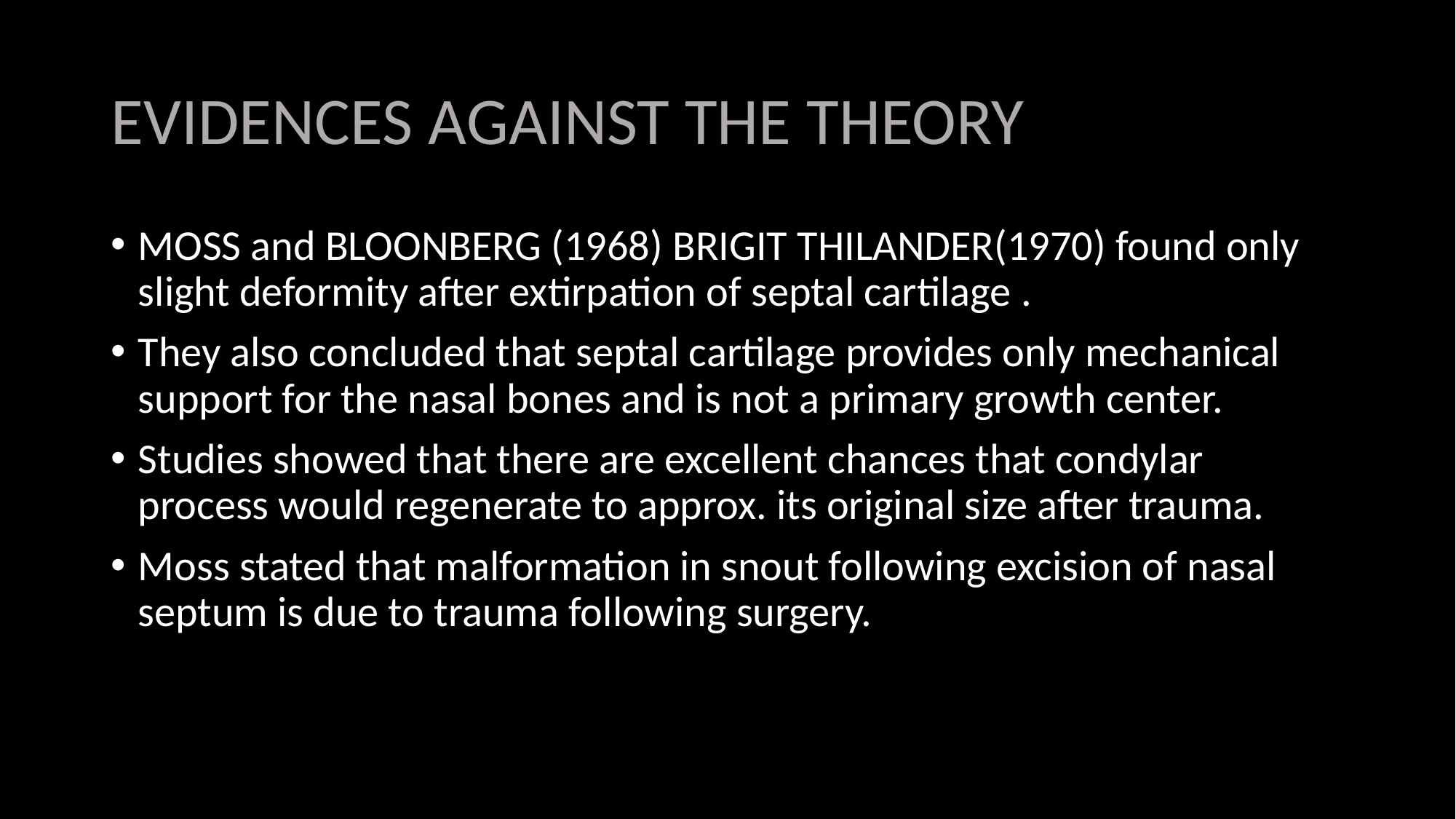

# EVIDENCES AGAINST THE THEORY
MOSS and BLOONBERG (1968) BRIGIT THILANDER(1970) found only slight deformity after extirpation of septal cartilage .
They also concluded that septal cartilage provides only mechanical support for the nasal bones and is not a primary growth center.
Studies showed that there are excellent chances that condylar process would regenerate to approx. its original size after trauma.
Moss stated that malformation in snout following excision of nasal septum is due to trauma following surgery.